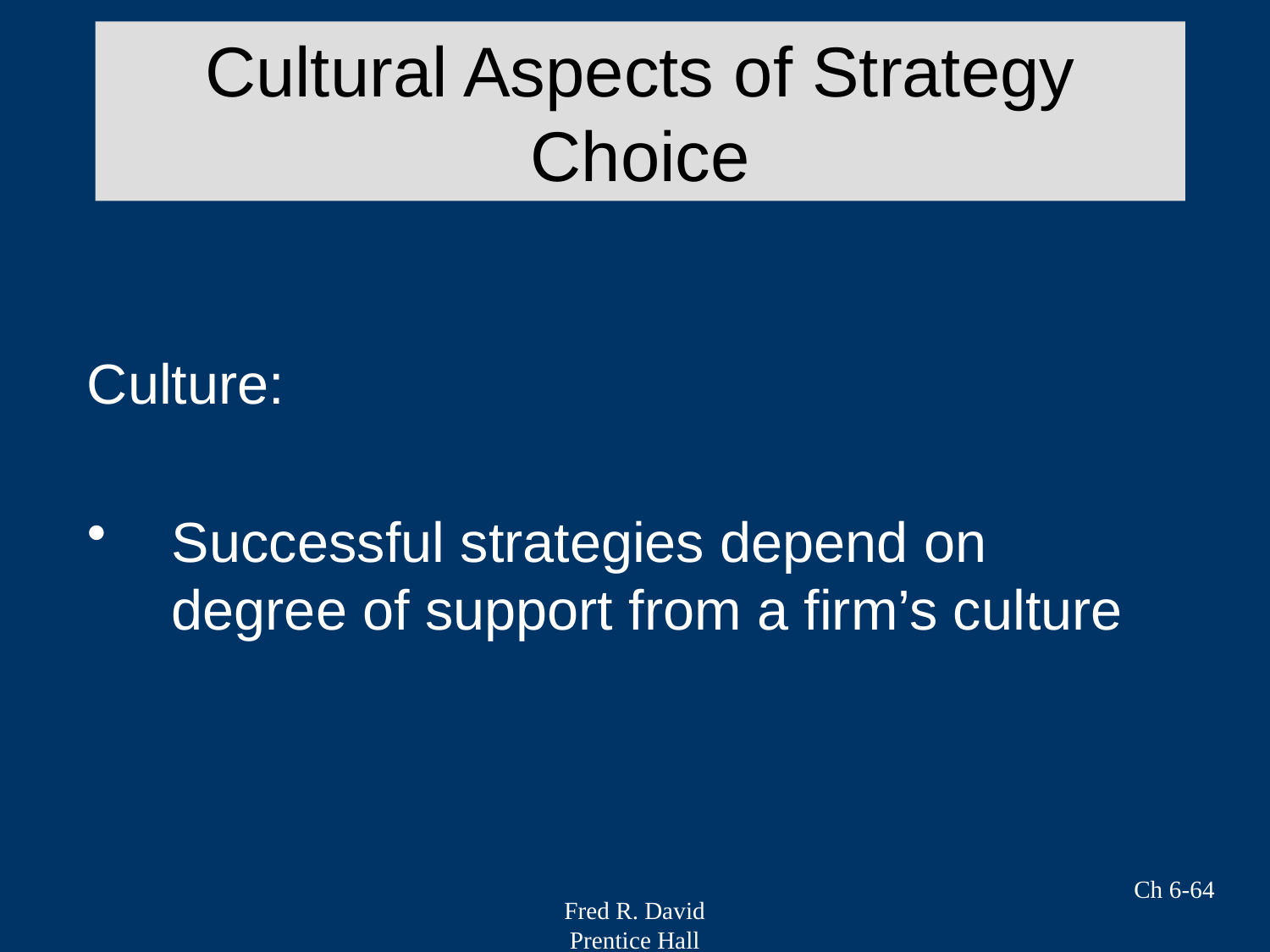

# Cultural Aspects of Strategy Choice

Culture:

Successful strategies depend on degree of support from a firm’s culture
Ch 6-64
Fred R. David
Prentice Hall